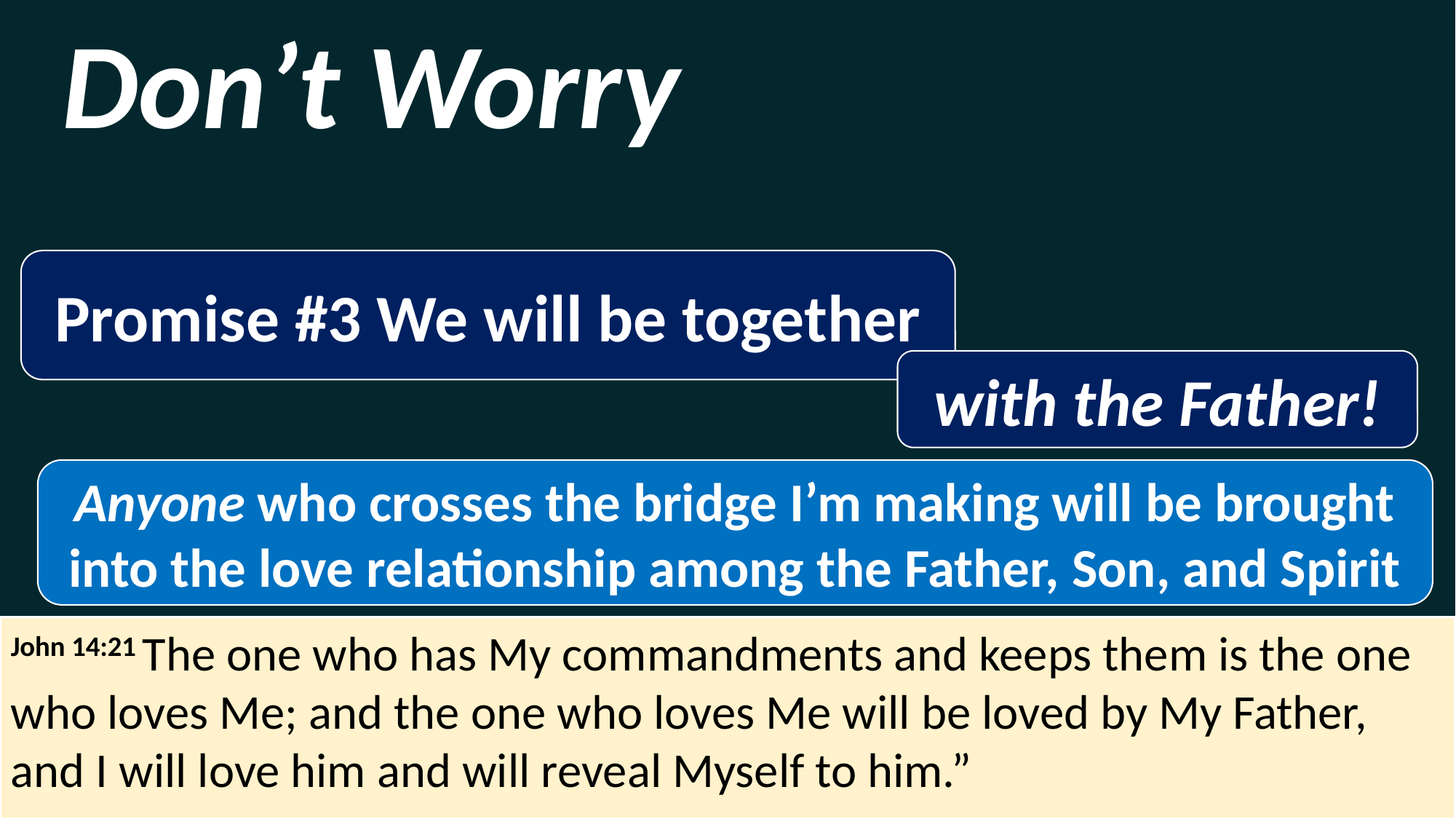

Don’t Worry
Promise #3 We will be together
with the Father!
Anyone who crosses the bridge I’m making will be brought into the love relationship among the Father, Son, and Spirit
John 14:21 The one who has My commandments and keeps them is the one who loves Me; and the one who loves Me will be loved by My Father, and I will love him and will reveal Myself to him.”